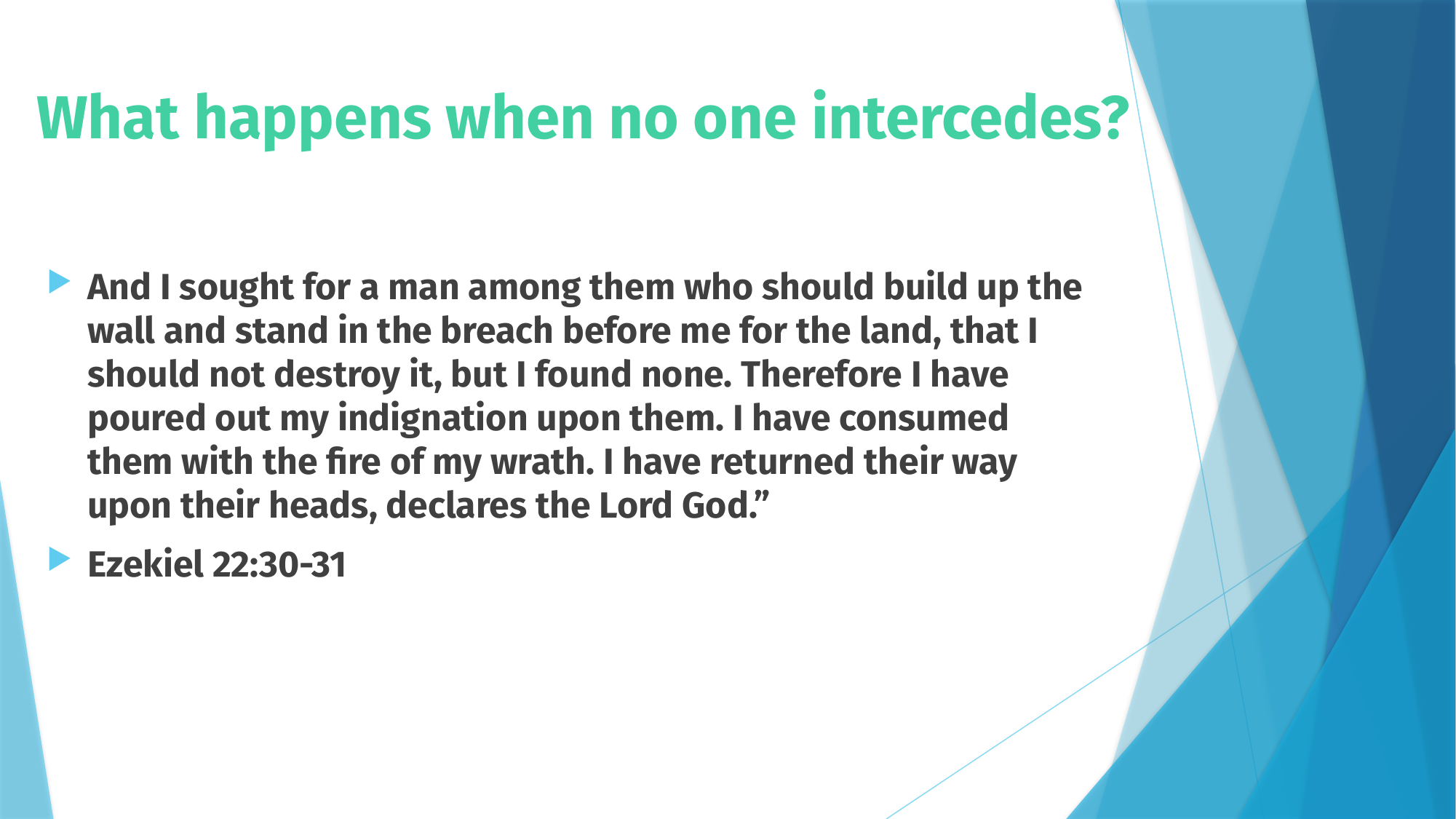

# What happens when no one intercedes?
And I sought for a man among them who should build up the wall and stand in the breach before me for the land, that I should not destroy it, but I found none. Therefore I have poured out my indignation upon them. I have consumed them with the fire of my wrath. I have returned their way upon their heads, declares the Lord God.”
Ezekiel 22:30-31